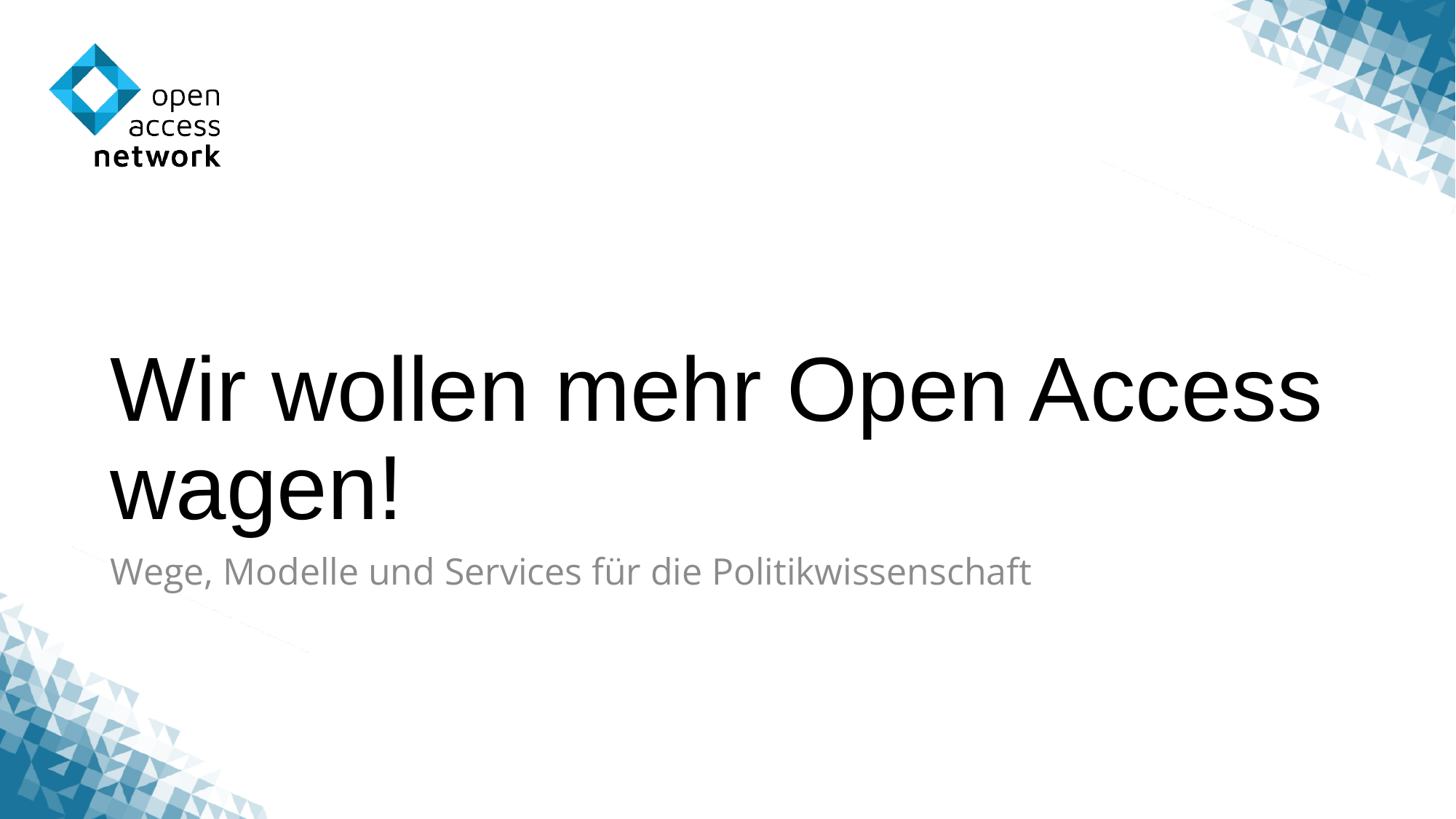

# Wir wollen mehr Open Access wagen!
Wege, Modelle und Services für die Politikwissenschaft